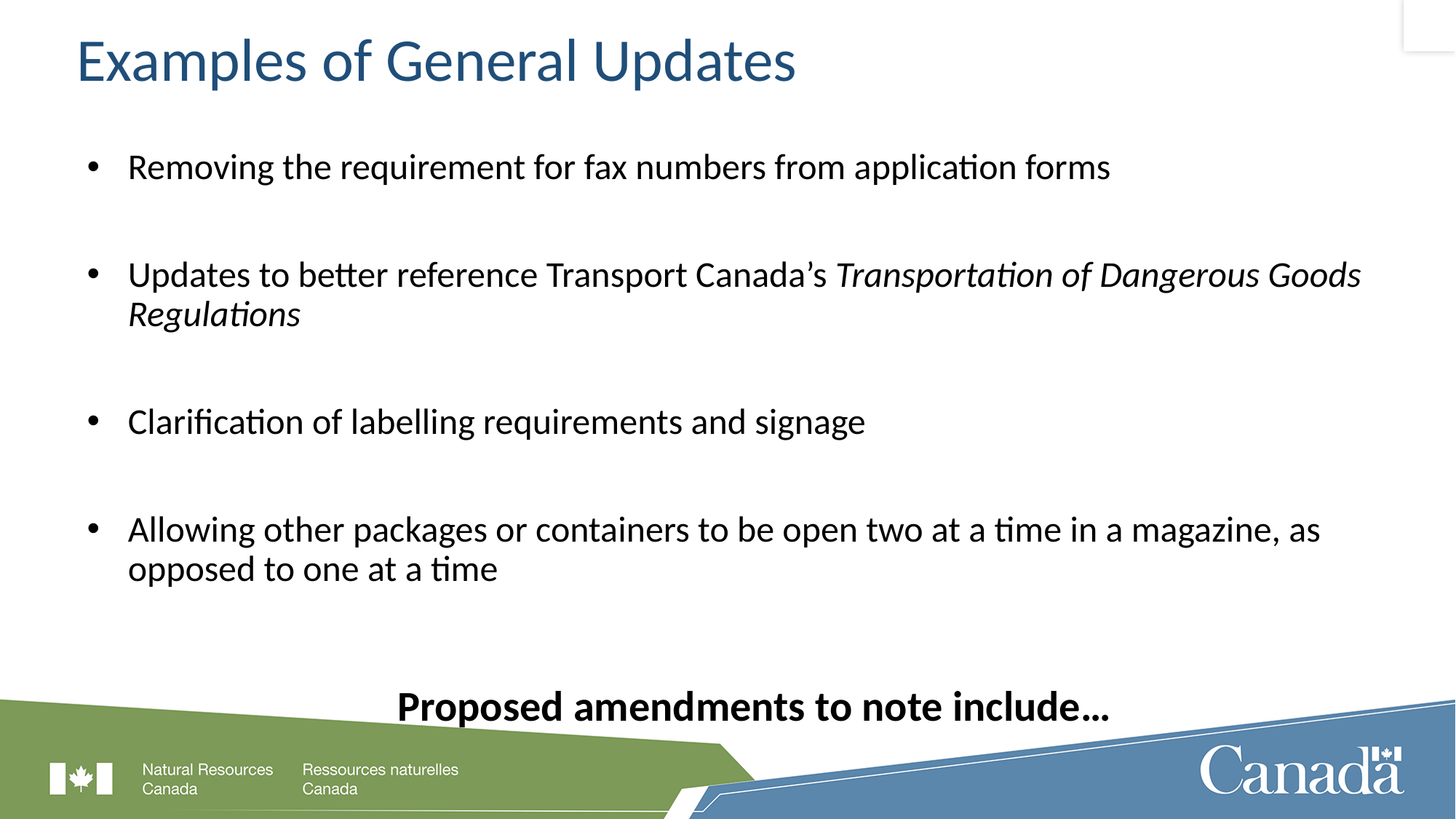

# Examples of General Updates
Removing the requirement for fax numbers from application forms

Updates to better reference Transport Canada’s Transportation of Dangerous Goods Regulations

Clarification of labelling requirements and signage

Allowing other packages or containers to be open two at a time in a magazine, as opposed to one at a time

Proposed amendments to note include…